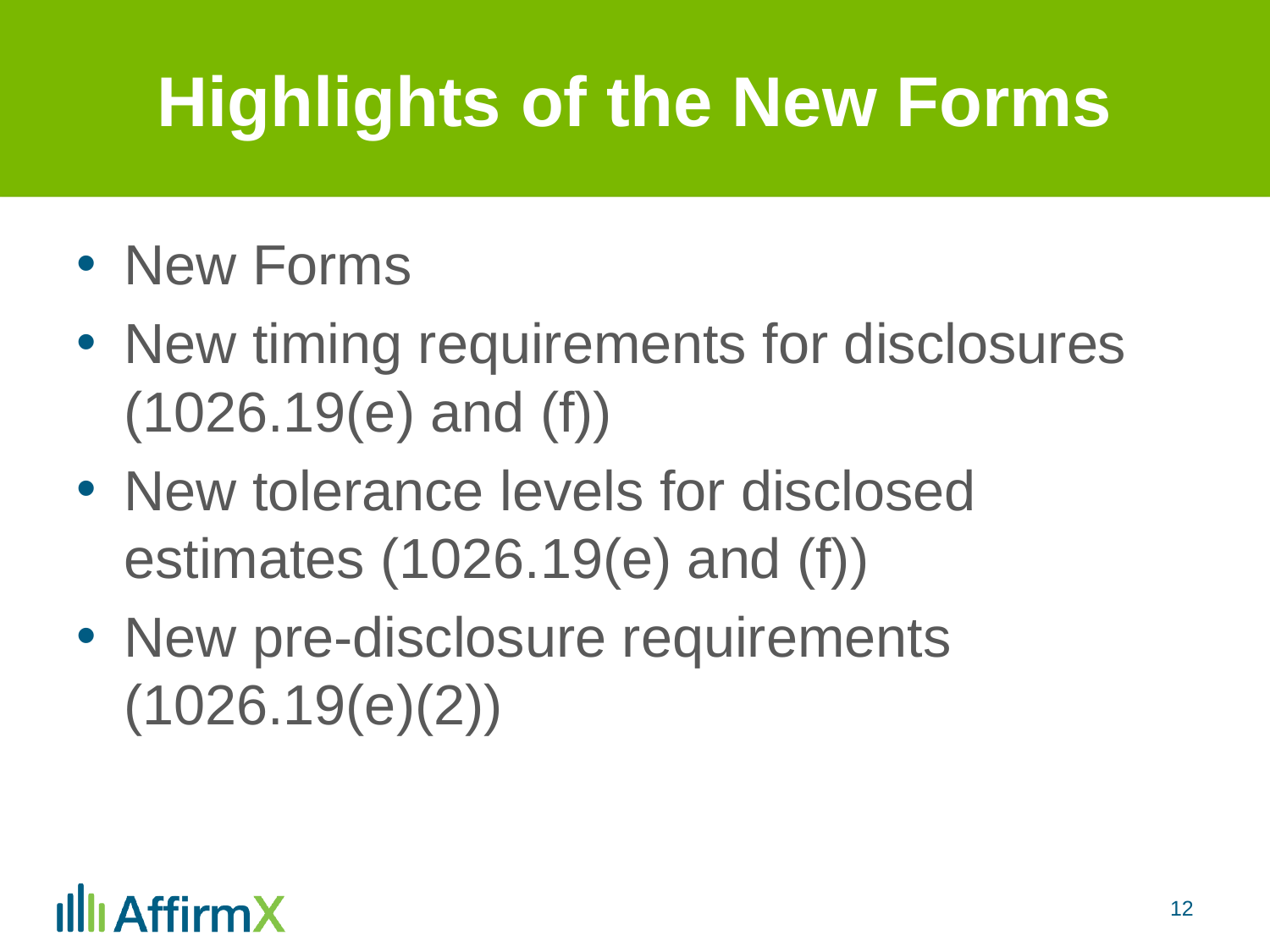

# Highlights of the New Forms
New Forms
New timing requirements for disclosures (1026.19(e) and (f))
New tolerance levels for disclosed estimates (1026.19(e) and (f))
New pre-disclosure requirements (1026.19(e)(2))

12